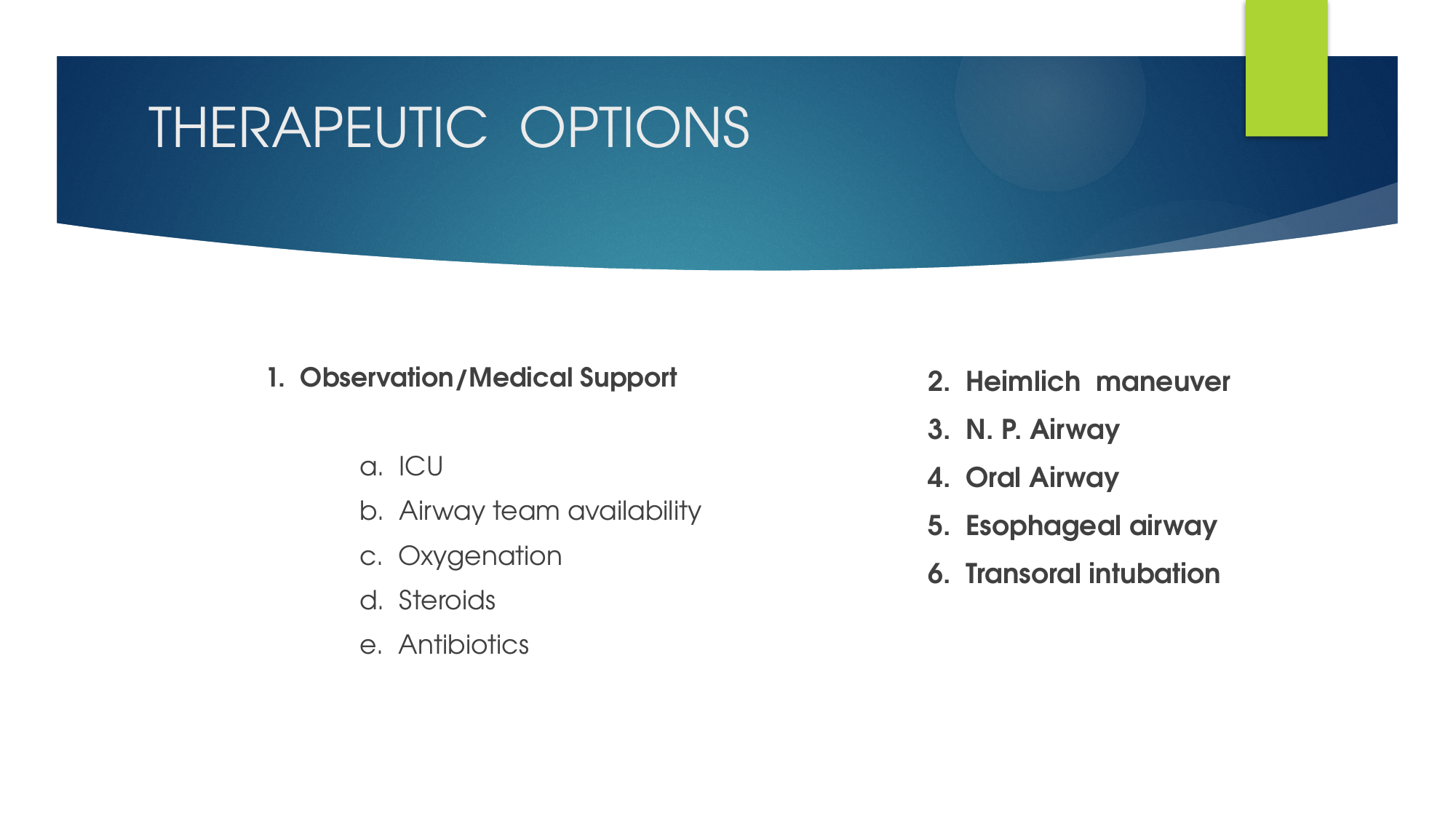

# THERAPEUTIC  OPTIONS

                1.  Observation/Medical Support

                             a.  ICU
                             b.  Airway team availability
                             c.  Oxygenation
                             d.  Steroids
                             e.  Antibiotics

                       2.  Heimlich  maneuver
                       3.  N. P. Airway
                       4.  Oral Airway
                       5.  Esophageal airway
                       6.  Transoral intubation